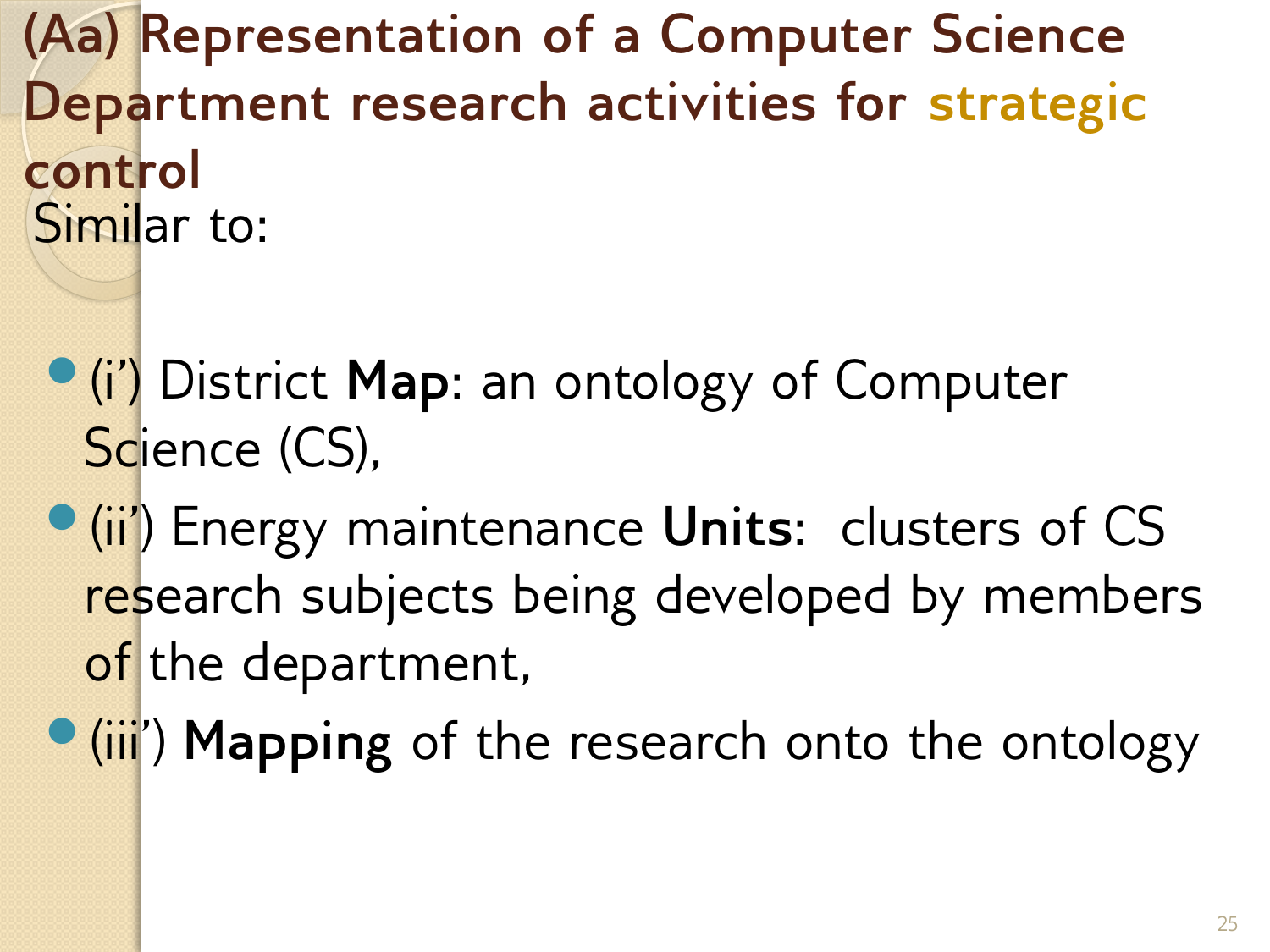

# (Aa) Representation of a Computer Science Department research activities for strategic control
Similar to:

(i’) District Map: an ontology of Computer Science (CS),
(ii’) Energy maintenance Units:  clusters of CS research subjects being developed by members of the department,
(iii’) Mapping of the research onto the ontology
25